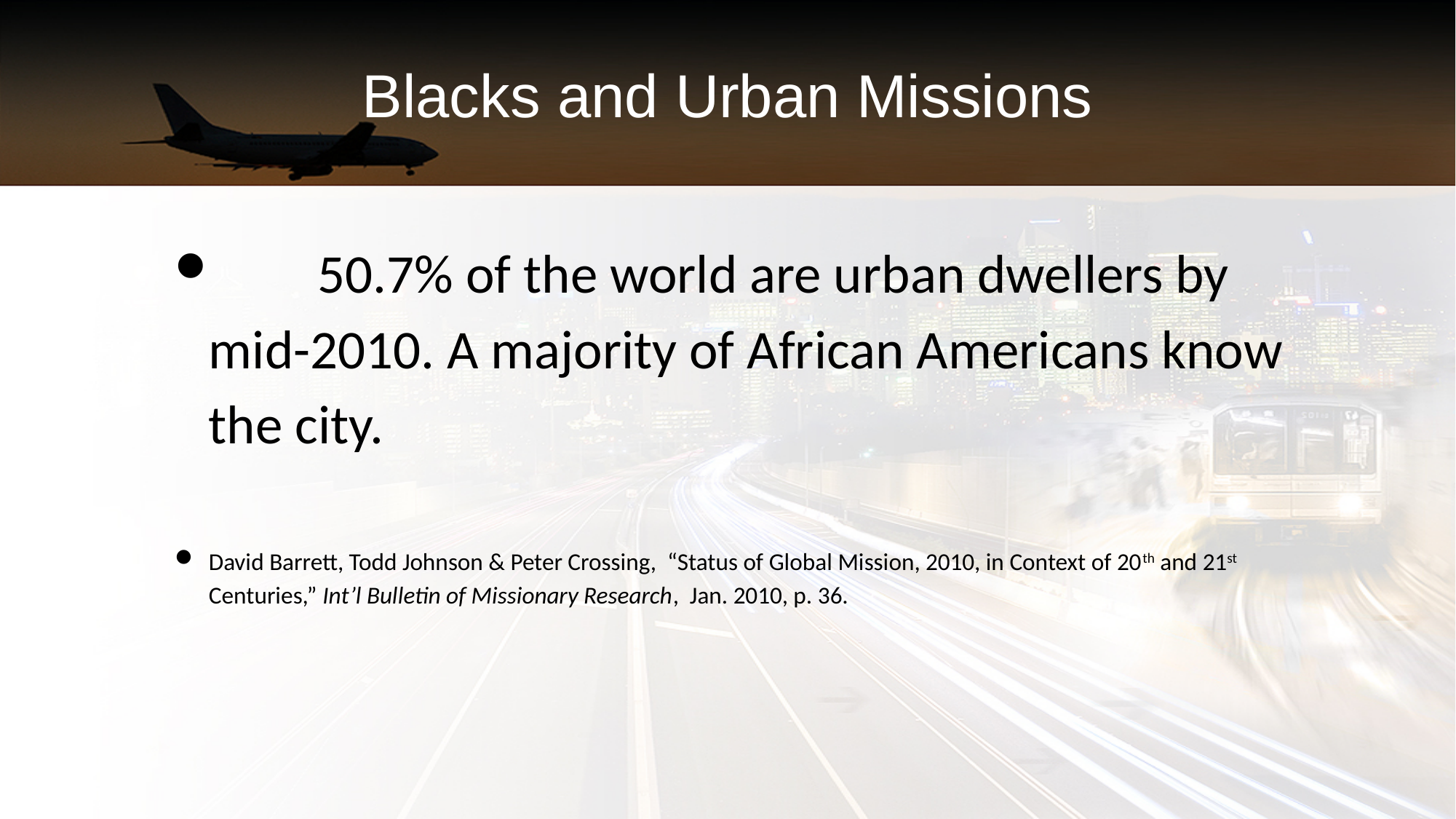

# Blacks and Urban Missions
	50.7% of the world are urban dwellers by mid-2010. A majority of African Americans know the city.

David Barrett, Todd Johnson & Peter Crossing,  “Status of Global Mission, 2010, in Context of 20th and 21st Centuries,” Int’l Bulletin of Missionary Research,  Jan. 2010, p. 36.